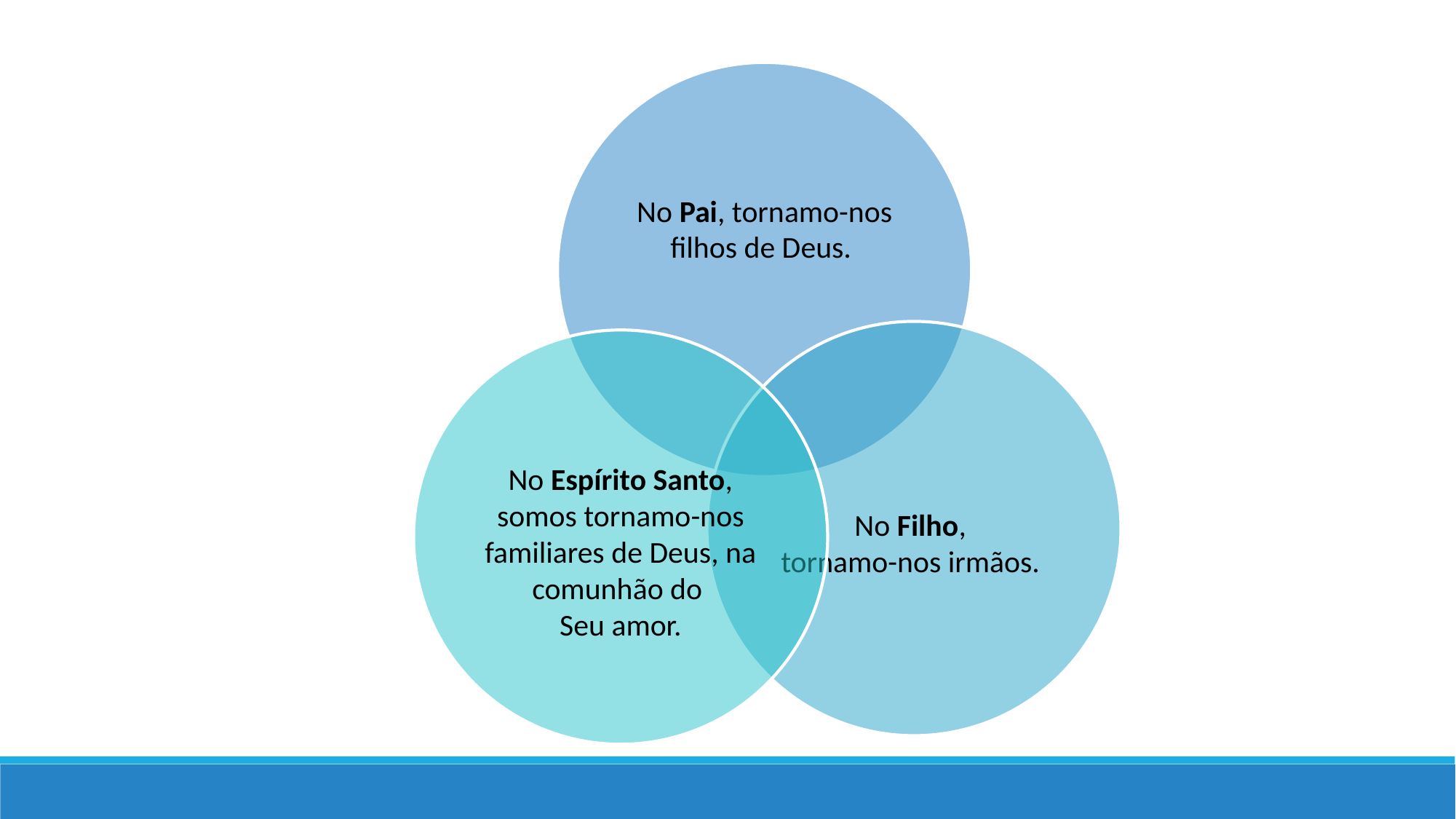

No Pai, tornamo-nos filhos de Deus.
No Filho,
tornamo-nos irmãos.
No Espírito Santo, somos tornamo-nos familiares de Deus, na comunhão do
Seu amor.